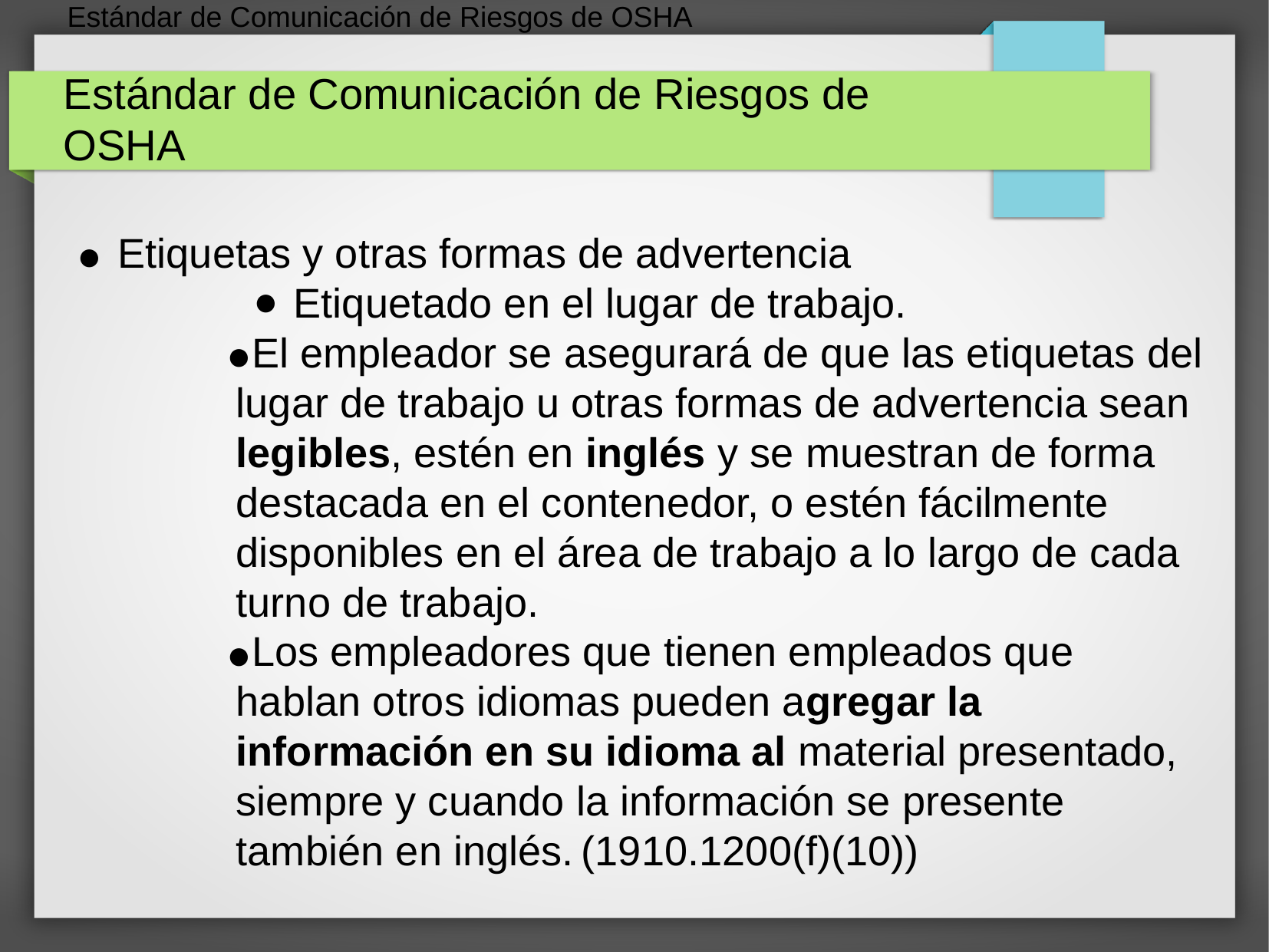

# Estándar de Comunicación de Riesgos de OSHA
Estándar de Comunicación de Riesgos de OSHA
Etiquetas y otras formas de advertencia
Etiquetado en el lugar de trabajo.
El empleador se asegurará de que las etiquetas del lugar de trabajo u otras formas de advertencia sean legibles, estén en inglés y se muestran de forma destacada en el contenedor, o estén fácilmente disponibles en el área de trabajo a lo largo de cada turno de trabajo.
Los empleadores que tienen empleados que hablan otros idiomas pueden agregar la información en su idioma al material presentado, siempre y cuando la información se presente también en inglés.	(1910.1200(f)(10))